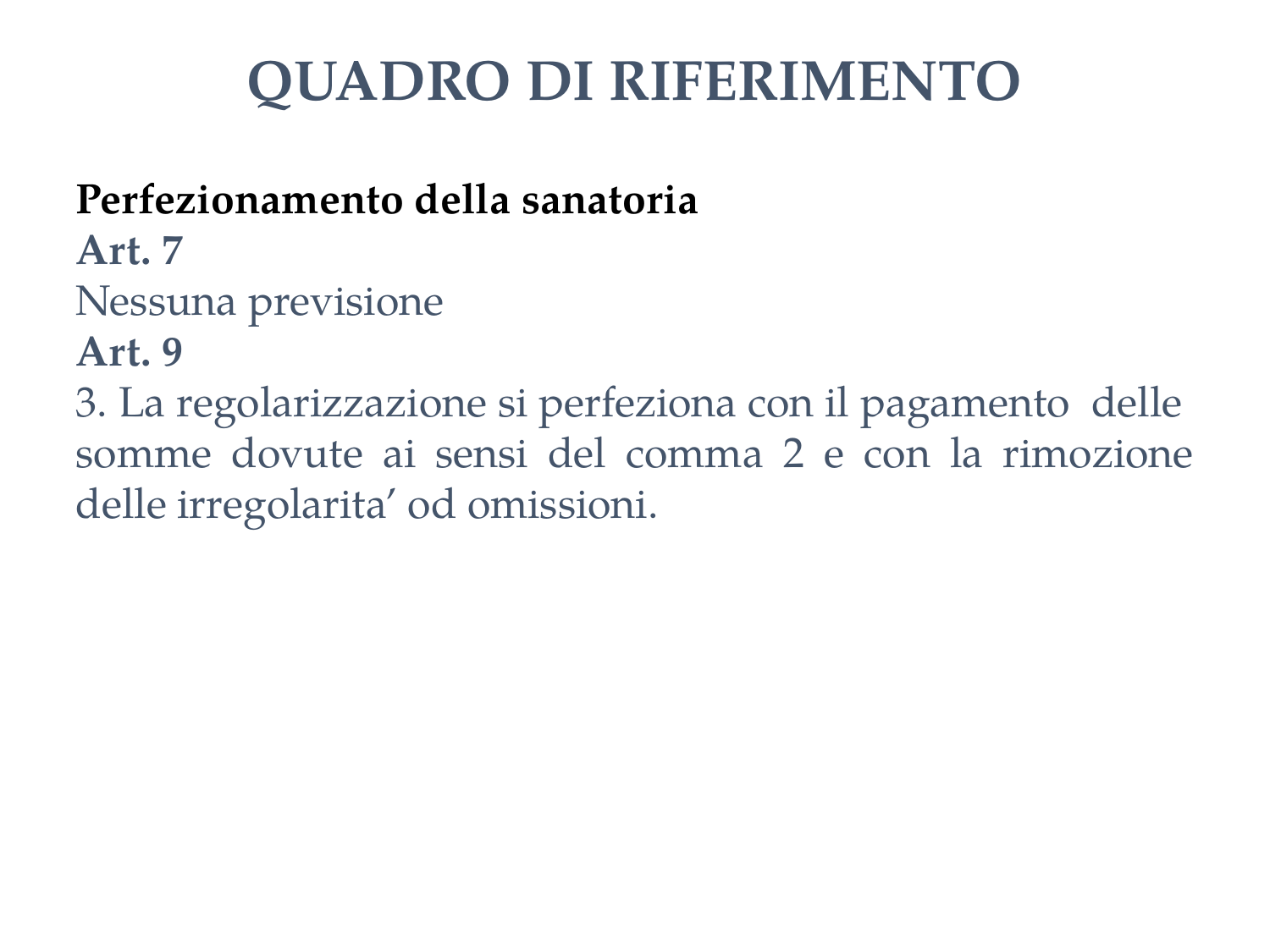

QUADRO DI RIFERIMENTO
Perfezionamento della sanatoria
Art. 7
Nessuna previsione
Art. 9
3. La regolarizzazione si perfeziona con il pagamento  delle  somme dovute ai sensi del comma 2 e con la rimozione delle irregolarita’ od omissioni.